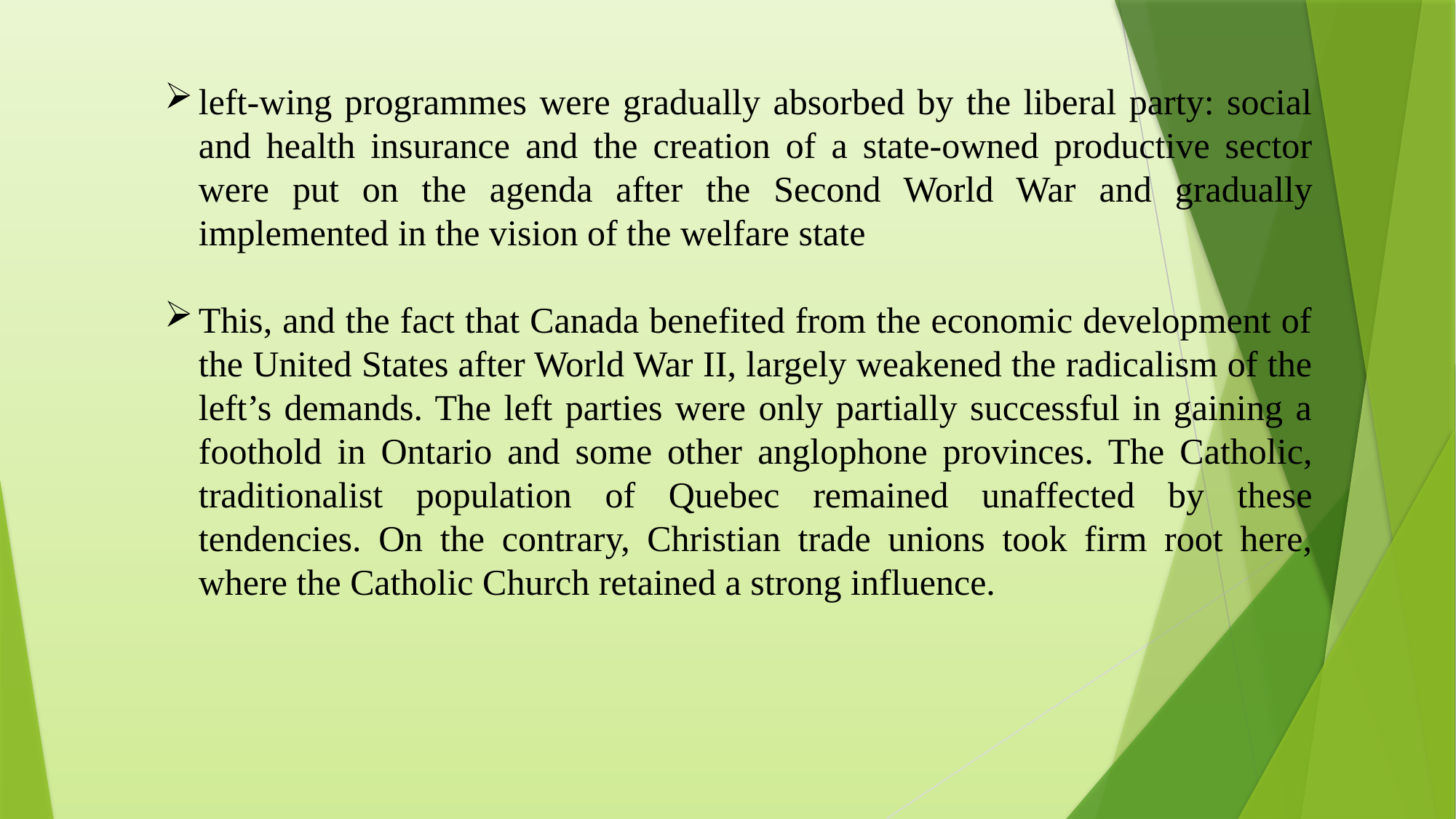

left-wing programmes were gradually absorbed by the liberal party: social and health insurance and the creation of a state-owned productive sector were put on the agenda after the Second World War and gradually implemented in the vision of the welfare state

This, and the fact that Canada benefited from the economic development of the United States after World War II, largely weakened the radicalism of the left’s demands. The left parties were only partially successful in gaining a foothold in Ontario and some other anglophone provinces. The Catholic, traditionalist population of Quebec remained unaffected by these tendencies. On the contrary, Christian trade unions took firm root here, where the Catholic Church retained a strong influence.